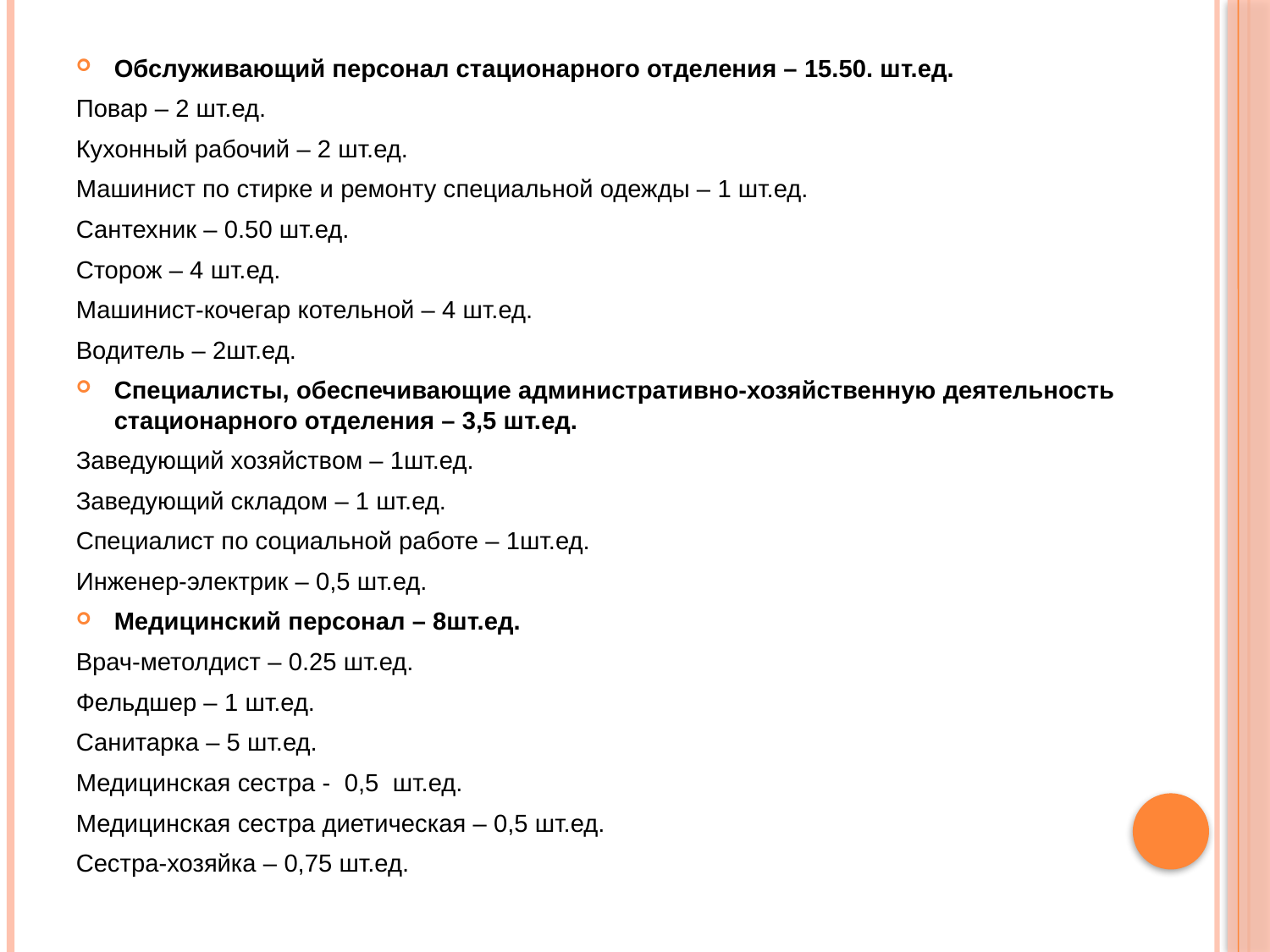

Обслуживающий персонал стационарного отделения – 15.50. шт.ед.
Повар – 2 шт.ед.
Кухонный рабочий – 2 шт.ед.
Машинист по стирке и ремонту специальной одежды – 1 шт.ед.
Сантехник – 0.50 шт.ед.
Сторож – 4 шт.ед.
Машинист-кочегар котельной – 4 шт.ед.
Водитель – 2шт.ед.
Специалисты, обеспечивающие административно-хозяйственную деятельность стационарного отделения – 3,5 шт.ед.
Заведующий хозяйством – 1шт.ед.
Заведующий складом – 1 шт.ед.
Специалист по социальной работе – 1шт.ед.
Инженер-электрик – 0,5 шт.ед.
Медицинский персонал – 8шт.ед.
Врач-метолдист – 0.25 шт.ед.
Фельдшер – 1 шт.ед.
Санитарка – 5 шт.ед.
Медицинская сестра -  0,5  шт.ед.
Медицинская сестра диетическая – 0,5 шт.ед.
Сестра-хозяйка – 0,75 шт.ед.